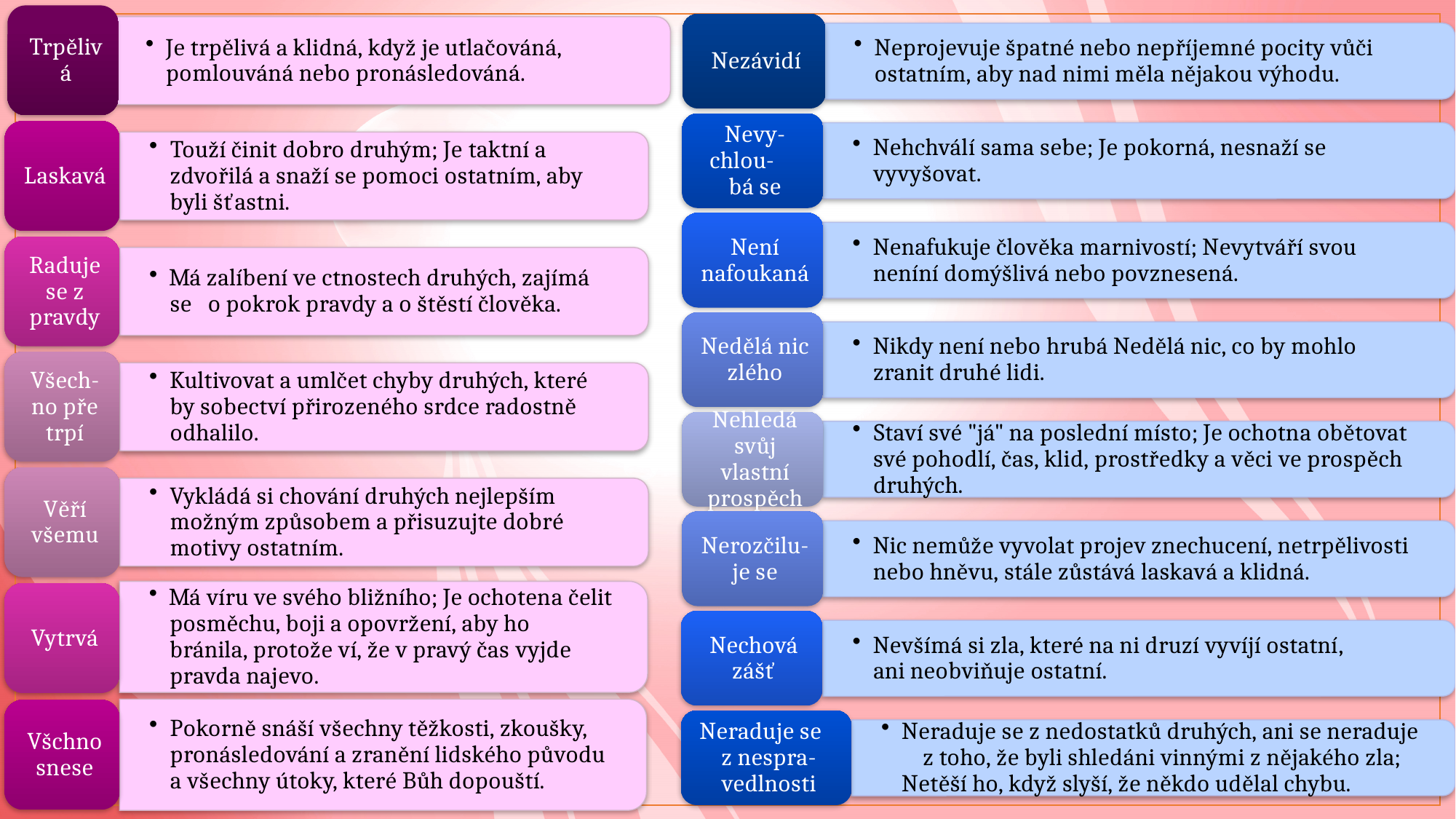

Je trpělivá a klidná, když je utlačováná, pomlouváná nebo pronásledováná.
Trpělivá
Touží činit dobro druhým; Je taktní a zdvořilá a snaží se pomoci ostatním, aby byli šťastni.
Laskavá
Má zalíbení ve ctnostech druhých, zajímá se   o pokrok pravdy a o štěstí člověka.
Raduje se z pravdy
Kultivovat a umlčet chyby druhých, které by sobectví přirozeného srdce radostně odhalilo.
Všech-no pře trpí
Vykládá si chování druhých nejlepším možným způsobem a přisuzujte dobré motivy ostatním.
Věří všemu
Má víru ve svého bližního; Je ochotena čelit posměchu, boji a opovržení, aby ho bránila, protože ví, že v pravý čas vyjde pravda najevo.
Vytrvá
Pokorně snáší všechny těžkosti, zkoušky, pronásledování a zranění lidského původu a všechny útoky, které Bůh dopouští.
Všchno snese
Neprojevuje špatné nebo nepříjemné pocity vůči ostatním, aby nad nimi měla nějakou výhodu.
Nezávidí
Nehchválí sama sebe; Je pokorná, nesnaží se vyvyšovat.
Nevy-chlou-      bá se
Nenafukuje člověka marnivostí; Nevytváří svou neníní domýšlivá nebo povznesená.
Není nafoukaná
Nikdy není nebo hrubá Nedělá nic, co by mohlo zranit druhé lidi.
Nedělá nic zlého
Staví své "já" na poslední místo; Je ochotna obětovat své pohodlí, čas, klid, prostředky a věci ve prospěch druhých.
Nehledá svůj vlastní prospěch
Nic nemůže vyvolat projev znechucení, netrpělivosti nebo hněvu, stále zůstává laskavá a klidná.
Nerozčilu-je se
Nevšímá si zla, které na ni druzí vyvíjí ostatní,           ani neobviňuje ostatní.
Nechová zášť
Neraduje se z nedostatků druhých, ani se neraduje     z toho, že byli shledáni vinnými z nějakého zla; Netěší ho, když slyší, že někdo udělal chybu.
Neraduje se    z nespra-vedlnosti